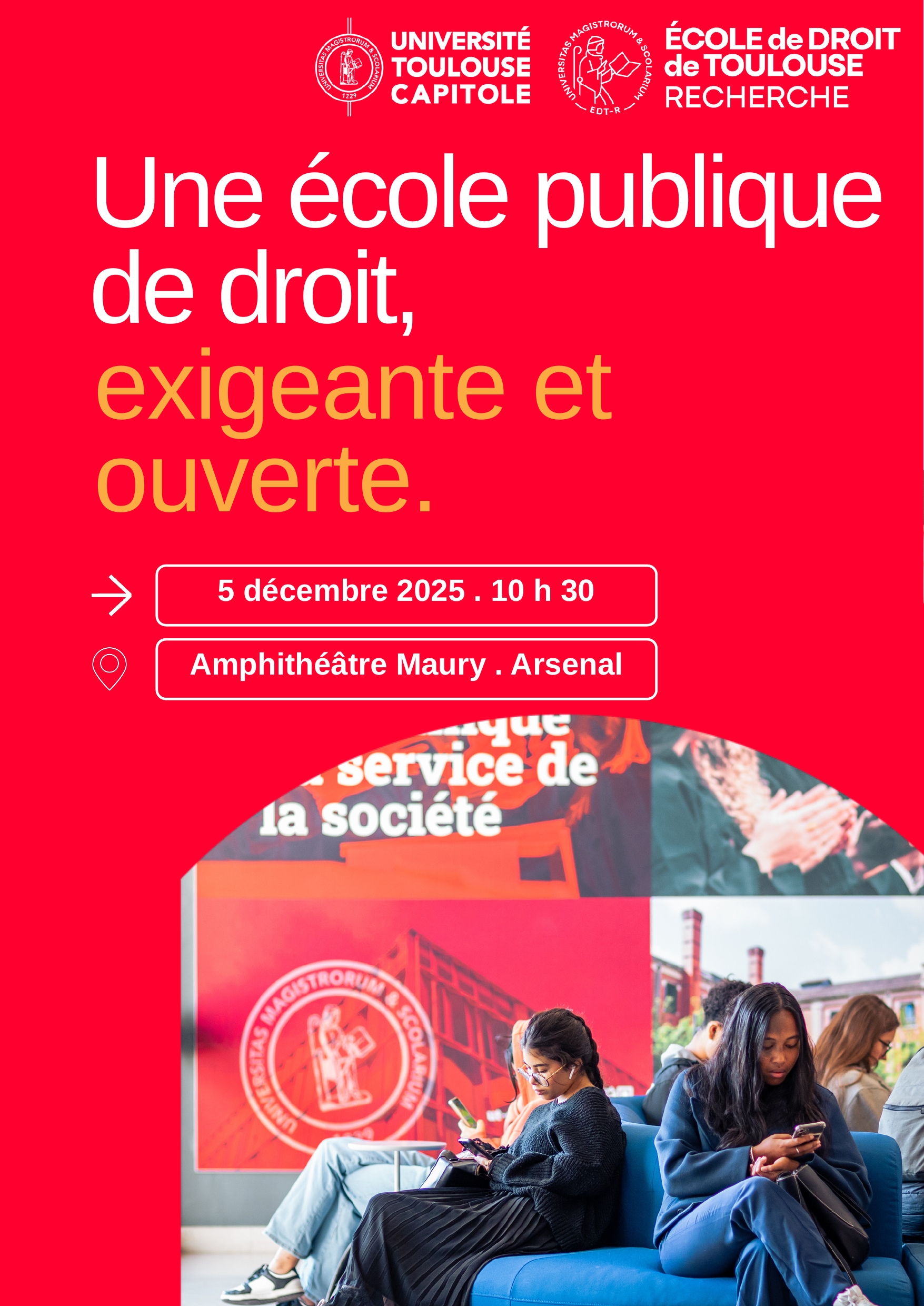

Une école publique de droit,
exigeante et ouverte.

5 décembre 2025 . 10 h 30

Amphithéâtre Maury . Arsenal